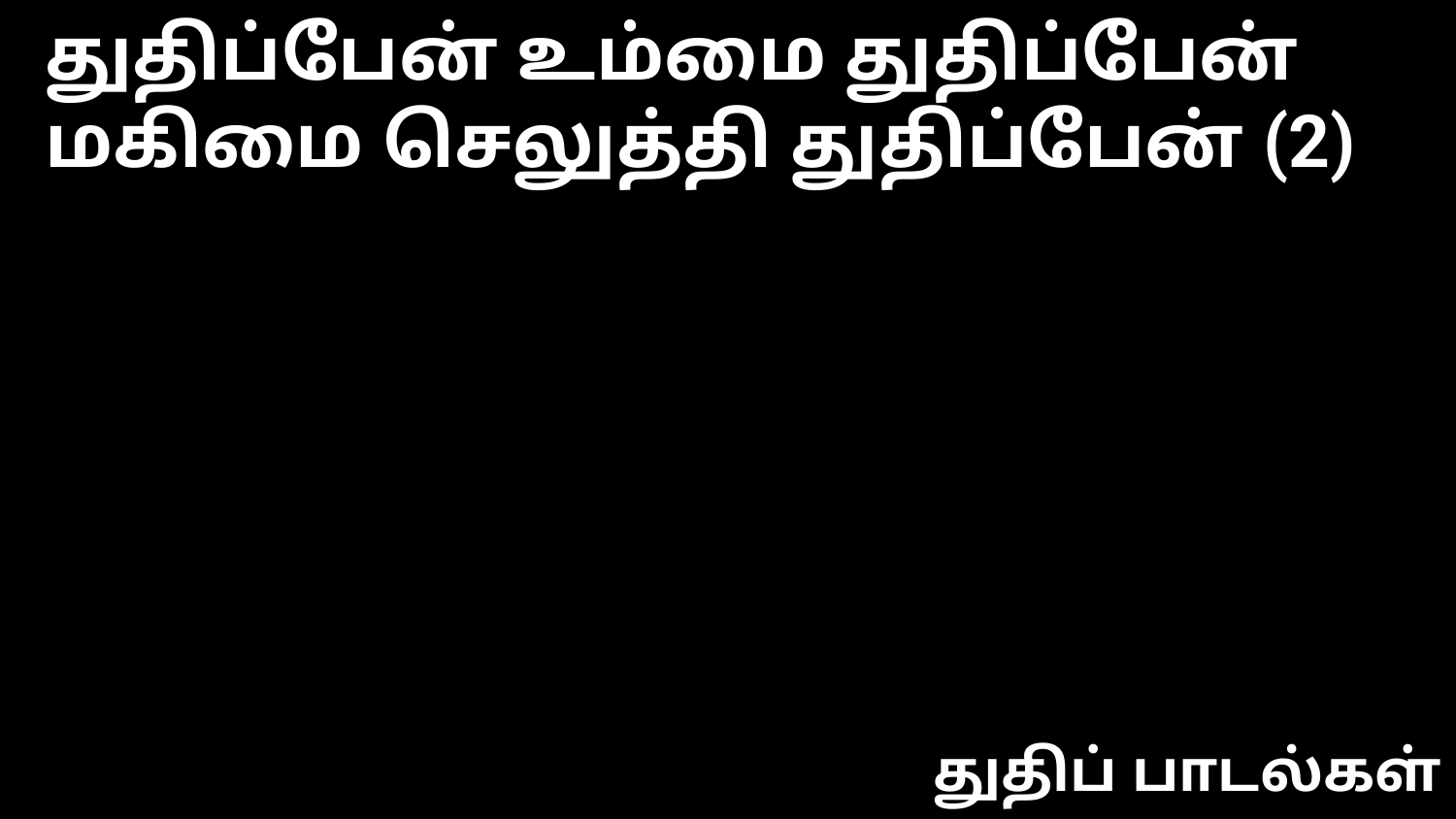

துதிப்பேன் உம்மை துதிப்பேன்
மகிமை செலுத்தி துதிப்பேன் (2)

துதிப் பாடல்கள்